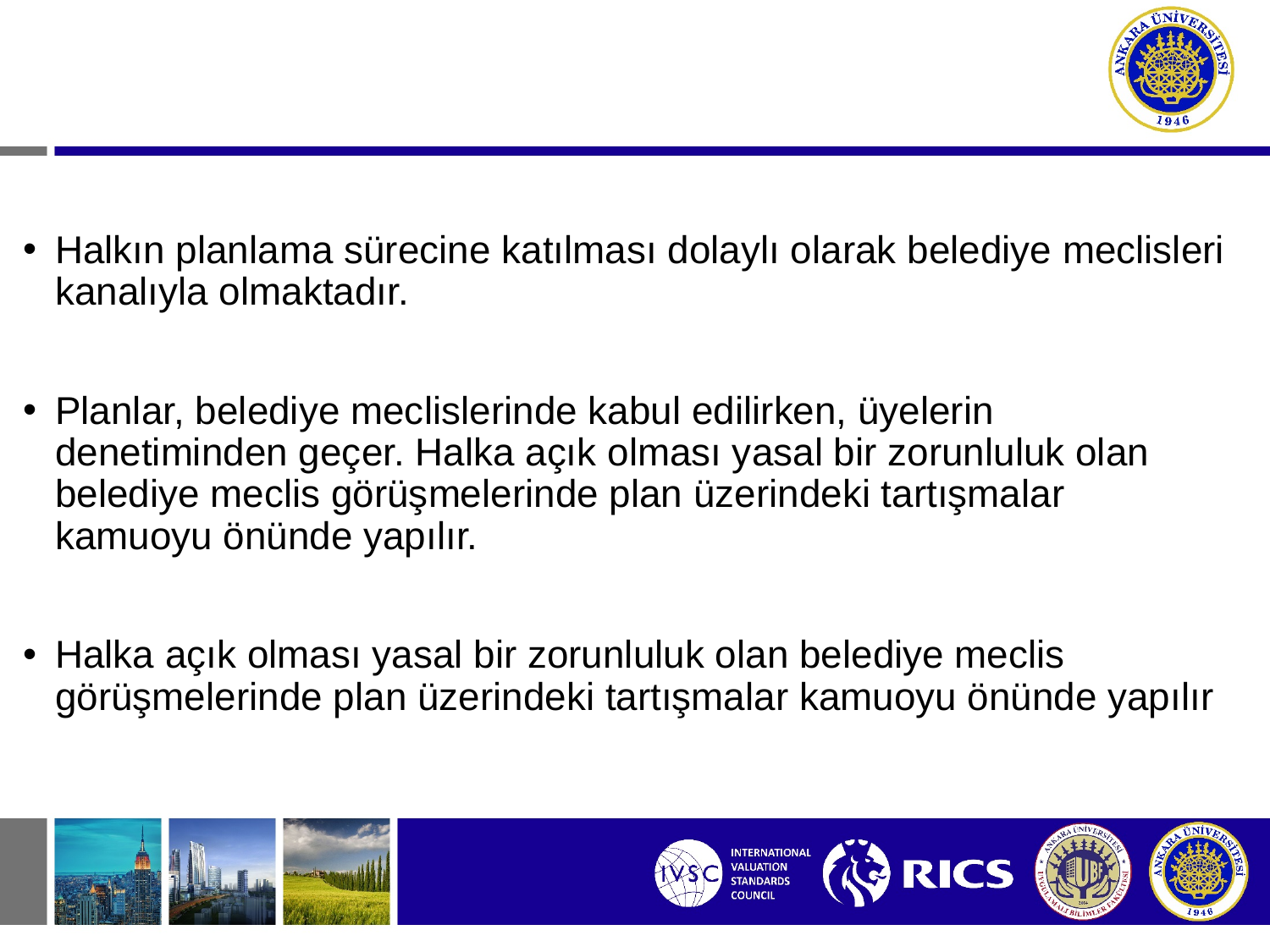

Halkın planlama sürecine katılması dolaylı olarak belediye meclisleri kanalıyla olmaktadır.

Planlar, belediye meclislerinde kabul edilirken, üyelerin denetiminden geçer. Halka açık olması yasal bir zorunluluk olan belediye meclis görüşmelerinde plan üzerindeki tartışmalar kamuoyu önünde yapılır.

Halka açık olması yasal bir zorunluluk olan belediye meclis görüşmelerinde plan üzerindeki tartışmalar kamuoyu önünde yapılır